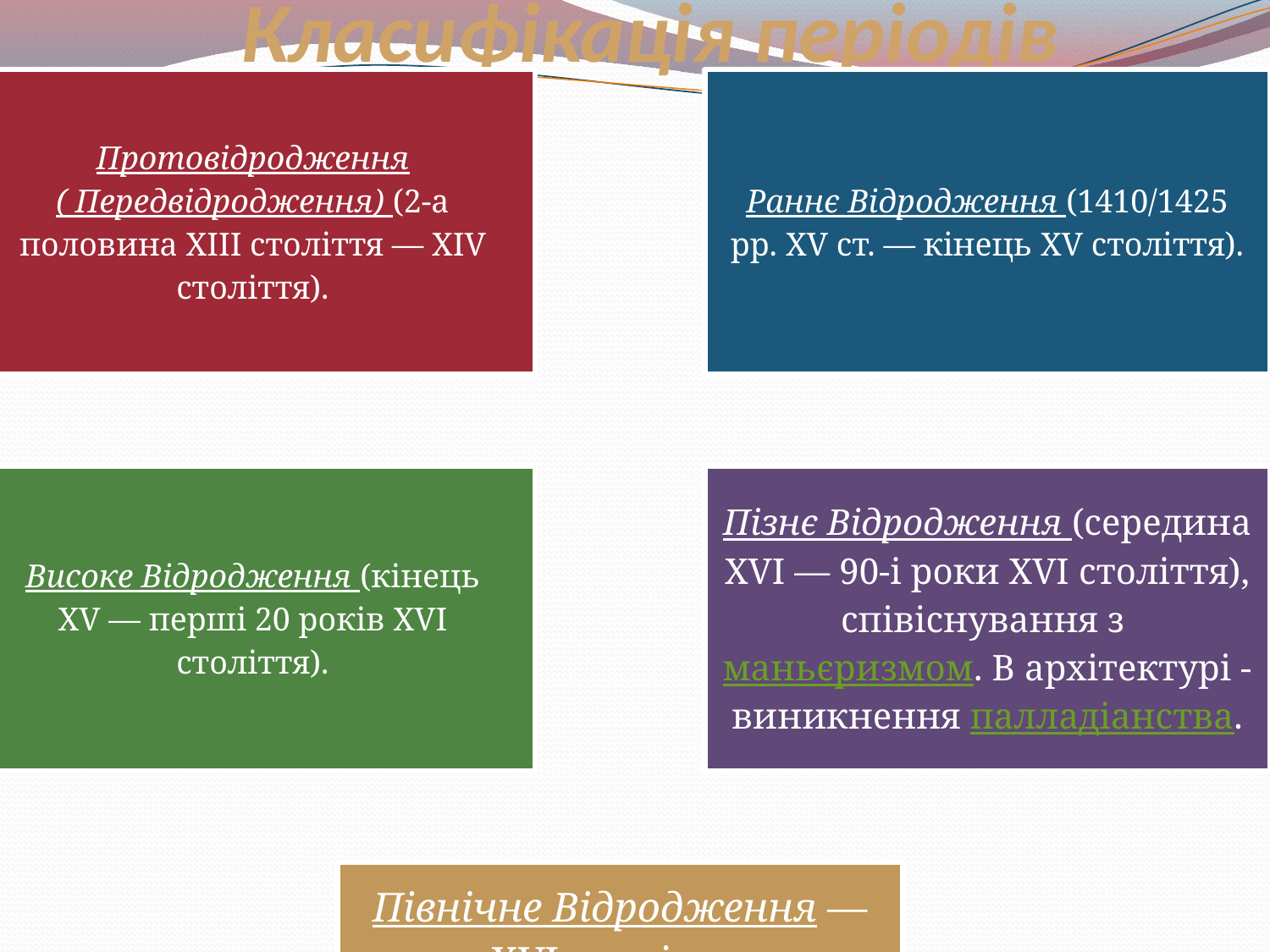

# Класифікація періодів
Протовідродження ( Передвідродження) (2-а половина XIII століття — XIV століття).
Раннє Відродження (1410/1425 рр. XV ст. — кінець XV століття).
Високе Відродження (кінець XV — перші 20 років XVI століття).
Пізнє Відродження (середина XVI — 90-і роки XVI століття), співіснування з маньєризмом. В архітектурі - виникнення палладіанства.